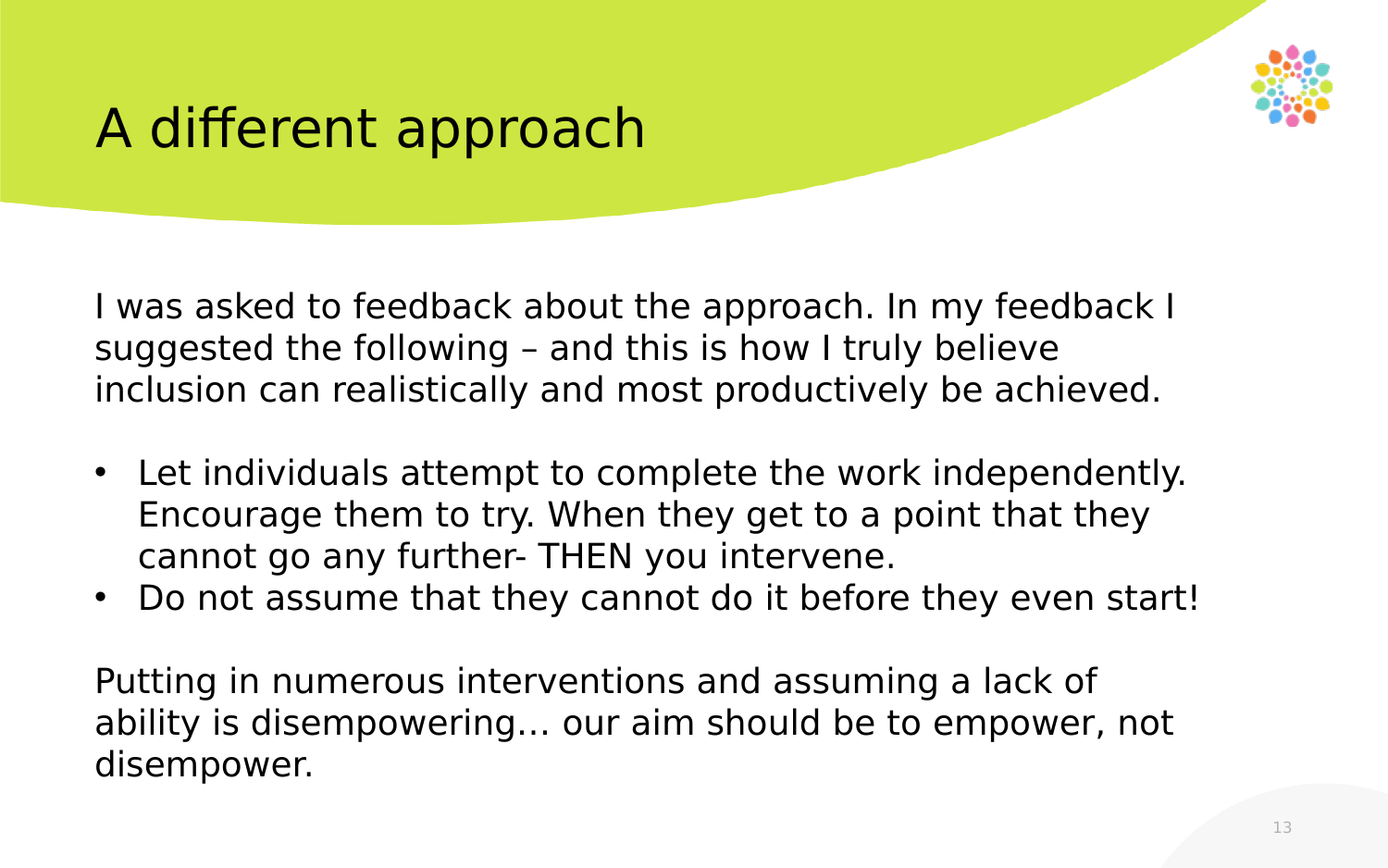

# A different approach
I was asked to feedback about the approach. In my feedback I suggested the following – and this is how I truly believe inclusion can realistically and most productively be achieved.

Let individuals attempt to complete the work independently. Encourage them to try. When they get to a point that they cannot go any further- THEN you intervene.
Do not assume that they cannot do it before they even start!

Putting in numerous interventions and assuming a lack of ability is disempowering… our aim should be to empower, not disempower.
13